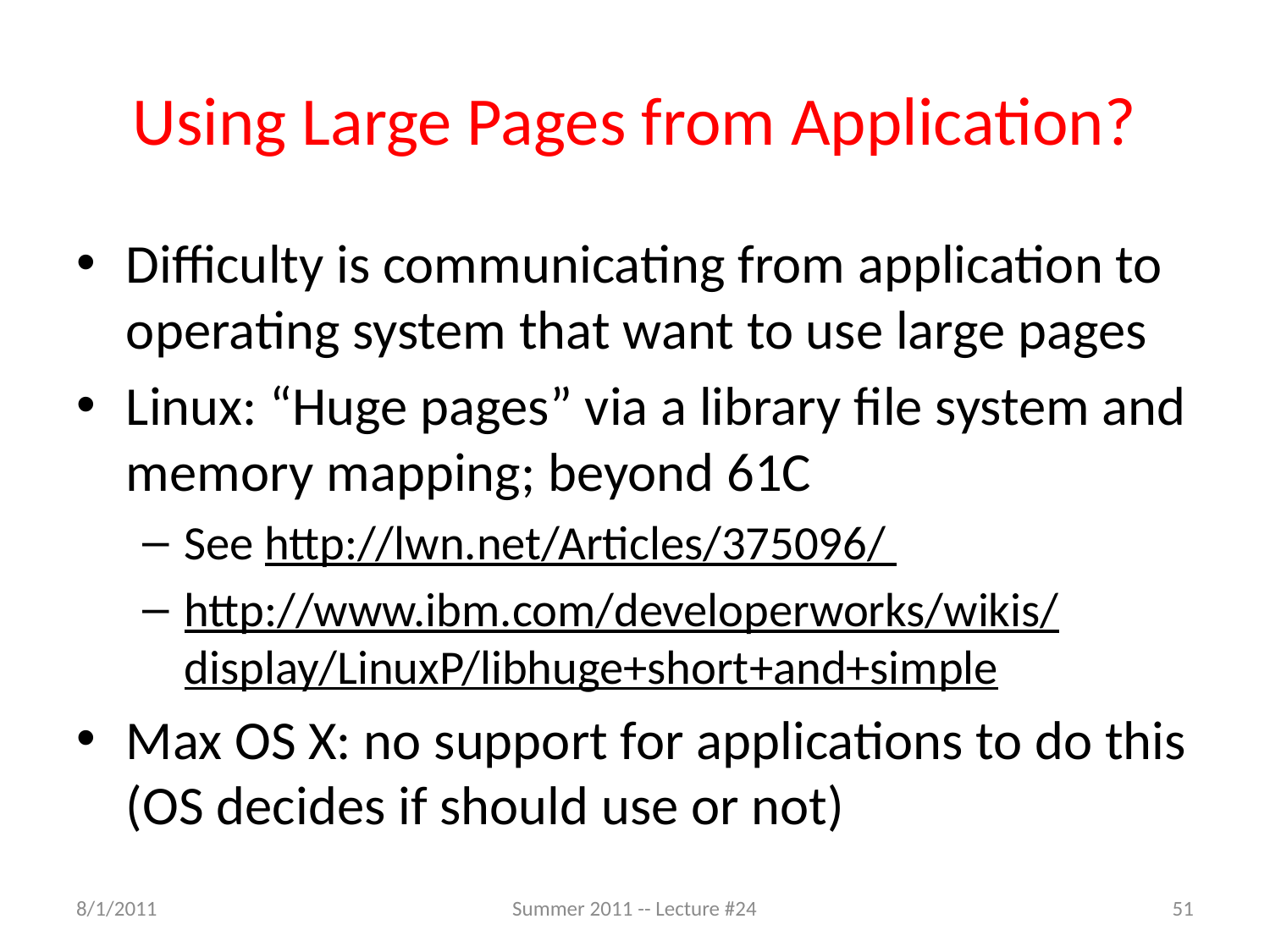

# Using Large Pages from Application?
Difficulty is communicating from application to operating system that want to use large pages
Linux: “Huge pages” via a library file system and memory mapping; beyond 61C
See http://lwn.net/Articles/375096/
http://www.ibm.com/developerworks/wikis/display/LinuxP/libhuge+short+and+simple
Max OS X: no support for applications to do this (OS decides if should use or not)
8/1/2011
Summer 2011 -- Lecture #24
51